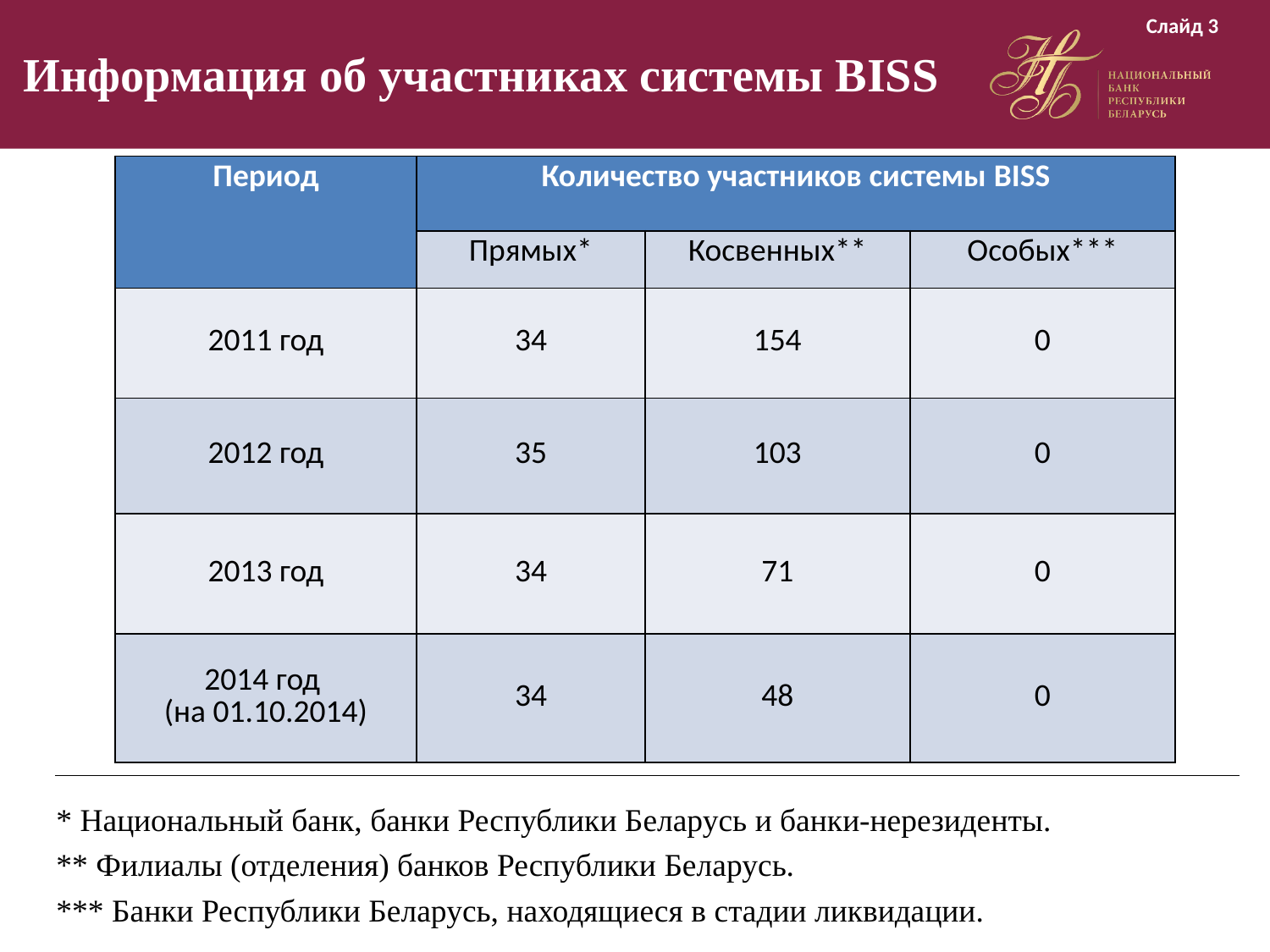

Информация об участниках системы BISS
         Слайд 3
| Период | Количество участников системы BISS |  |  |
| --- | --- | --- | --- |
|  | Прямых\* | Косвенных\*\* | Особых\*\*\* |
| 2011 год | 34 | 154 | 0 |
| 2012 год | 35 | 103 | 0 |
| 2013 год | 34 | 71 | 0 |
| 2014 год (на 01.10.2014) | 34 | 48 | 0 |

| \* Национальный банк, банки Республики Беларусь и банки-нерезиденты. |  |  |  |
| --- | --- | --- | --- |
| \*\* Филиалы (отделения) банков Республики Беларусь. |  |  |  |
| \*\*\* Банки Республики Беларусь, находящиеся в стадии ликвидации. |  |  |  |